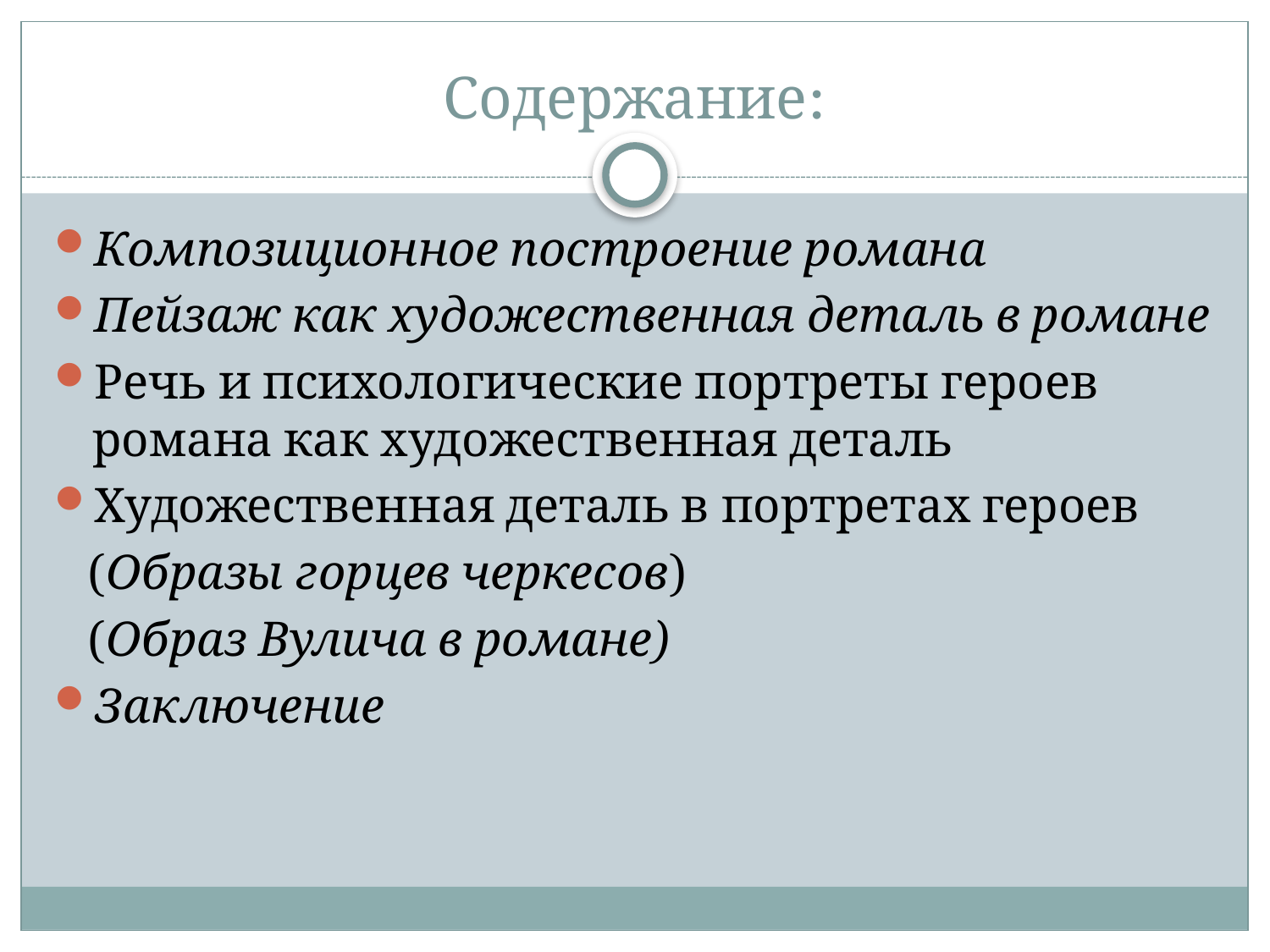

# Содержание:
Композиционное построение романа
Пейзаж как художественная деталь в романе
Речь и психологические портреты героев романа как художественная деталь
Художественная деталь в портретах героев
   (Образы горцев черкесов)
   (Образ Вулича в романе)
Заключение